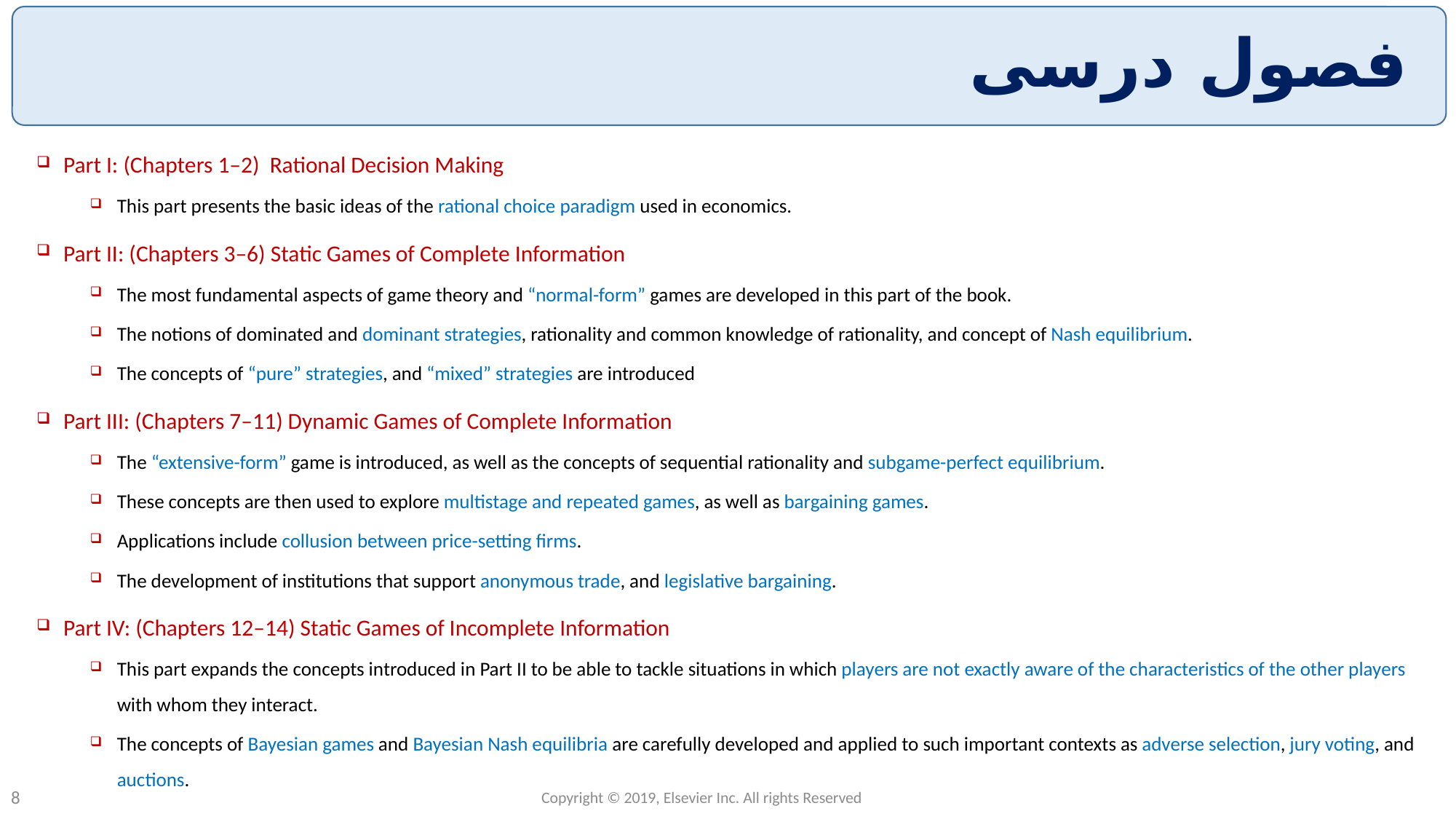

# فصول درسی
Part I: (Chapters 1–2)  Rational Decision Making
This part presents the basic ideas of the rational choice paradigm used in economics.
Part II: (Chapters 3–6) Static Games of Complete Information
The most fundamental aspects of game theory and “normal-form” games are developed in this part of the book.
The notions of dominated and dominant strategies, rationality and common knowledge of rationality, and concept of Nash equilibrium.
The concepts of “pure” strategies, and “mixed” strategies are introduced
Part III: (Chapters 7–11) Dynamic Games of Complete Information
The “extensive-form” game is introduced, as well as the concepts of sequential rationality and subgame-perfect equilibrium.
These concepts are then used to explore multistage and repeated games, as well as bargaining games.
Applications include collusion between price-setting firms.
The development of institutions that support anonymous trade, and legislative bargaining.
Part IV: (Chapters 12–14) Static Games of Incomplete Information
This part expands the concepts introduced in Part II to be able to tackle situations in which players are not exactly aware of the characteristics of the other players with whom they interact.
The concepts of Bayesian games and Bayesian Nash equilibria are carefully developed and applied to such important contexts as adverse selection, jury voting, and auctions.
Copyright © 2019, Elsevier Inc. All rights Reserved
8